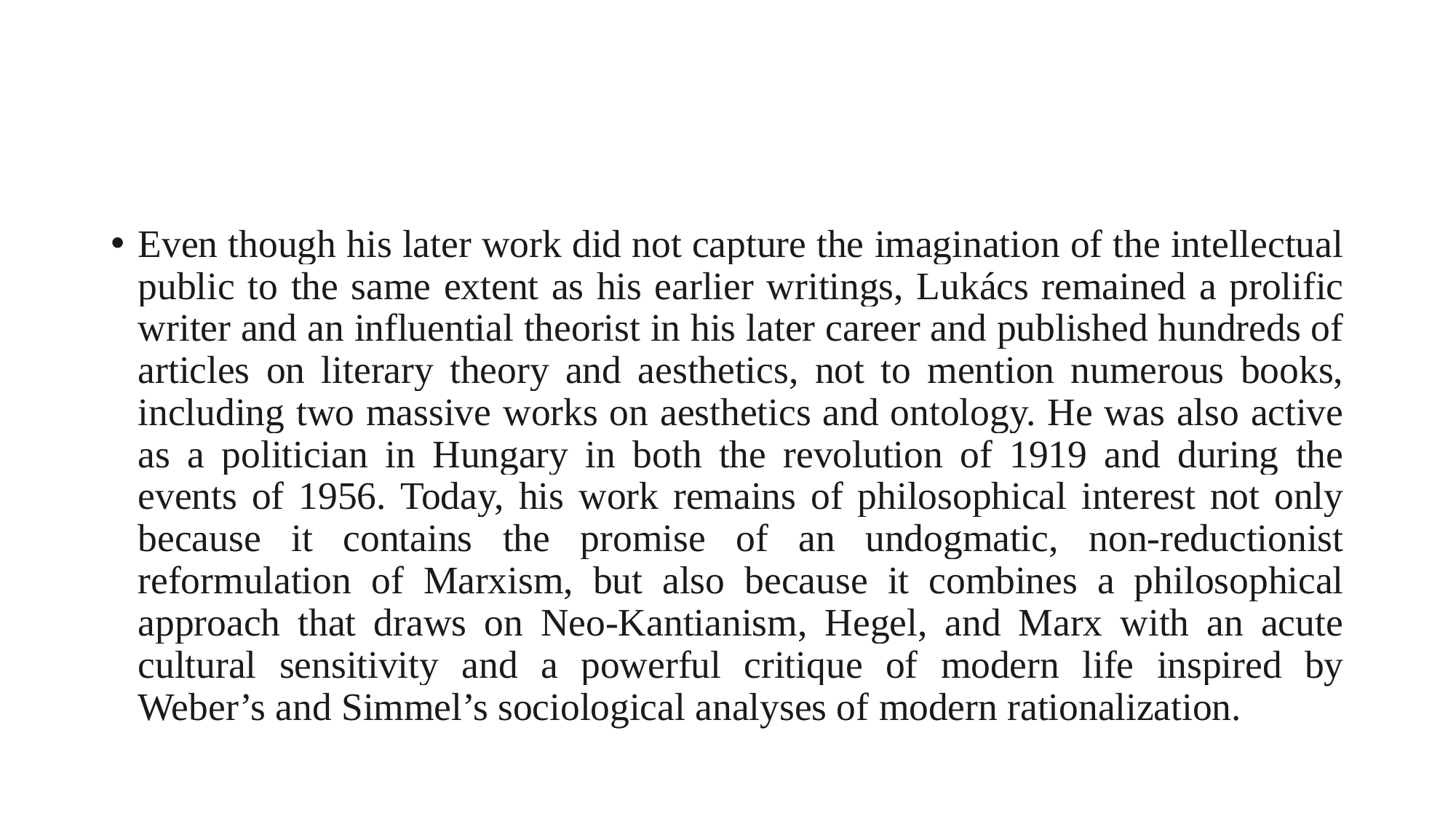

#
Even though his later work did not capture the imagination of the intellectual public to the same extent as his earlier writings, Lukács remained a prolific writer and an influential theorist in his later career and published hundreds of articles on literary theory and aesthetics, not to mention numerous books, including two massive works on aesthetics and ontology. He was also active as a politician in Hungary in both the revolution of 1919 and during the events of 1956. Today, his work remains of philosophical interest not only because it contains the promise of an undogmatic, non-reductionist reformulation of Marxism, but also because it combines a philosophical approach that draws on Neo-Kantianism, Hegel, and Marx with an acute cultural sensitivity and a powerful critique of modern life inspired by Weber’s and Simmel’s sociological analyses of modern rationalization.